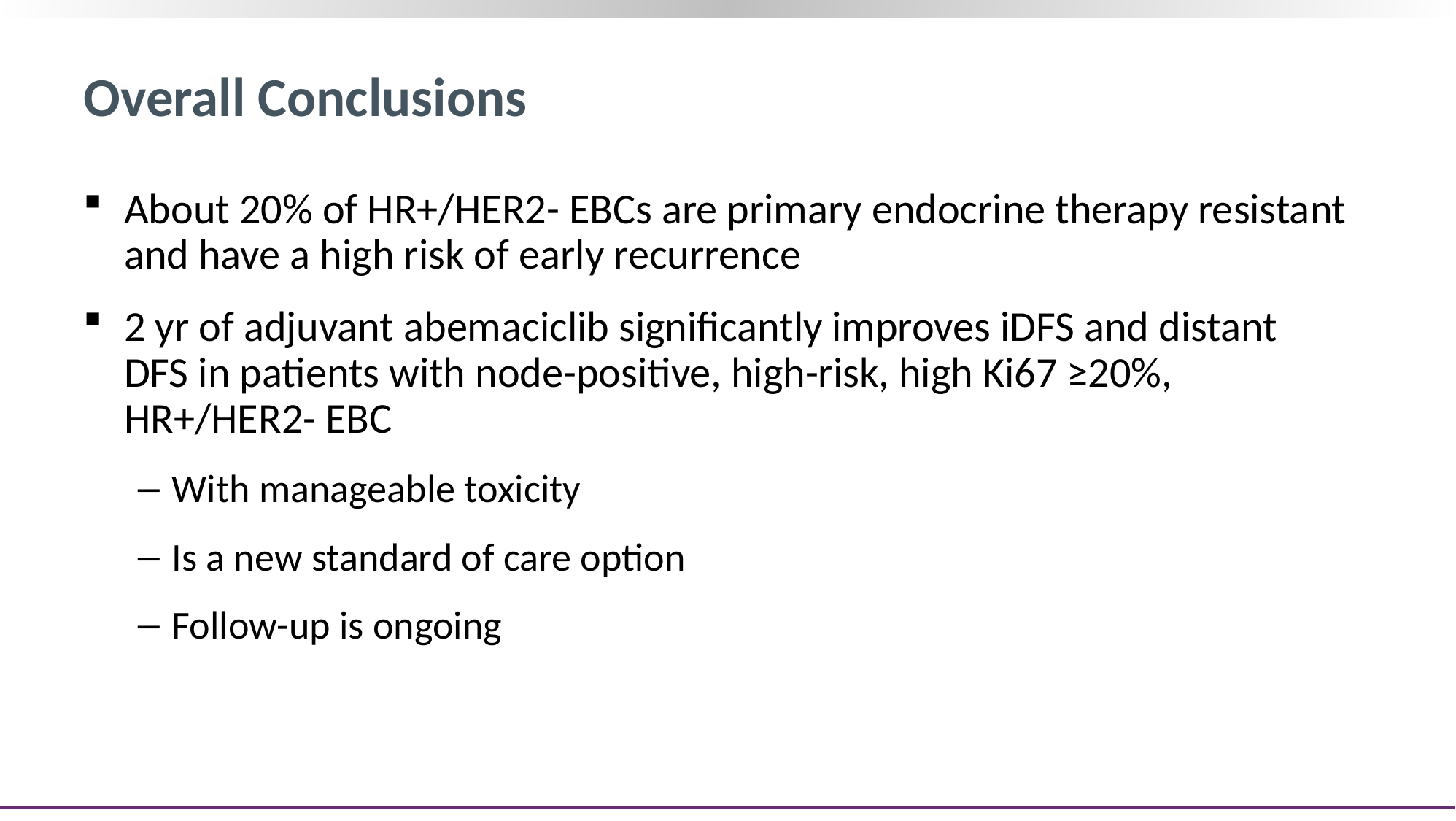

# Overall Conclusions
About 20% of HR+/HER2- EBCs are primary endocrine therapy resistant and have a high risk of early recurrence
2 yr of adjuvant abemaciclib significantly improves iDFS and distant
DFS in patients with node-positive, high-risk, high Ki67 ≥20%, HR+/HER2- EBC
With manageable toxicity
Is a new standard of care option
Follow-up is ongoing